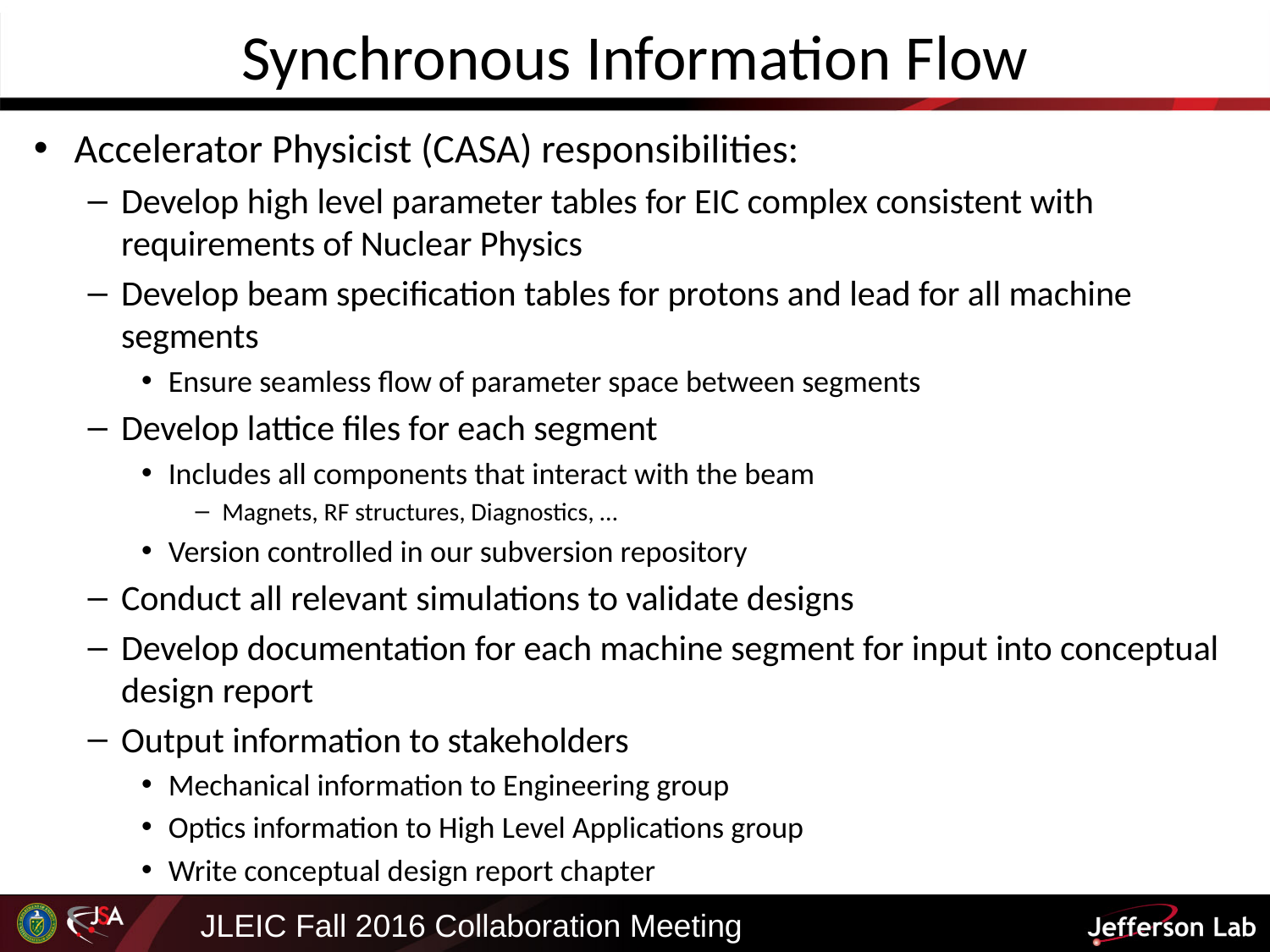

# Synchronous Information Flow
Accelerator Physicist (CASA) responsibilities:
Develop high level parameter tables for EIC complex consistent with requirements of Nuclear Physics
Develop beam specification tables for protons and lead for all machine segments
Ensure seamless flow of parameter space between segments
Develop lattice files for each segment
Includes all components that interact with the beam
Magnets, RF structures, Diagnostics, …
Version controlled in our subversion repository
Conduct all relevant simulations to validate designs
Develop documentation for each machine segment for input into conceptual design report
Output information to stakeholders
Mechanical information to Engineering group
Optics information to High Level Applications group
Write conceptual design report chapter
JLEIC Fall 2016 Collaboration Meeting